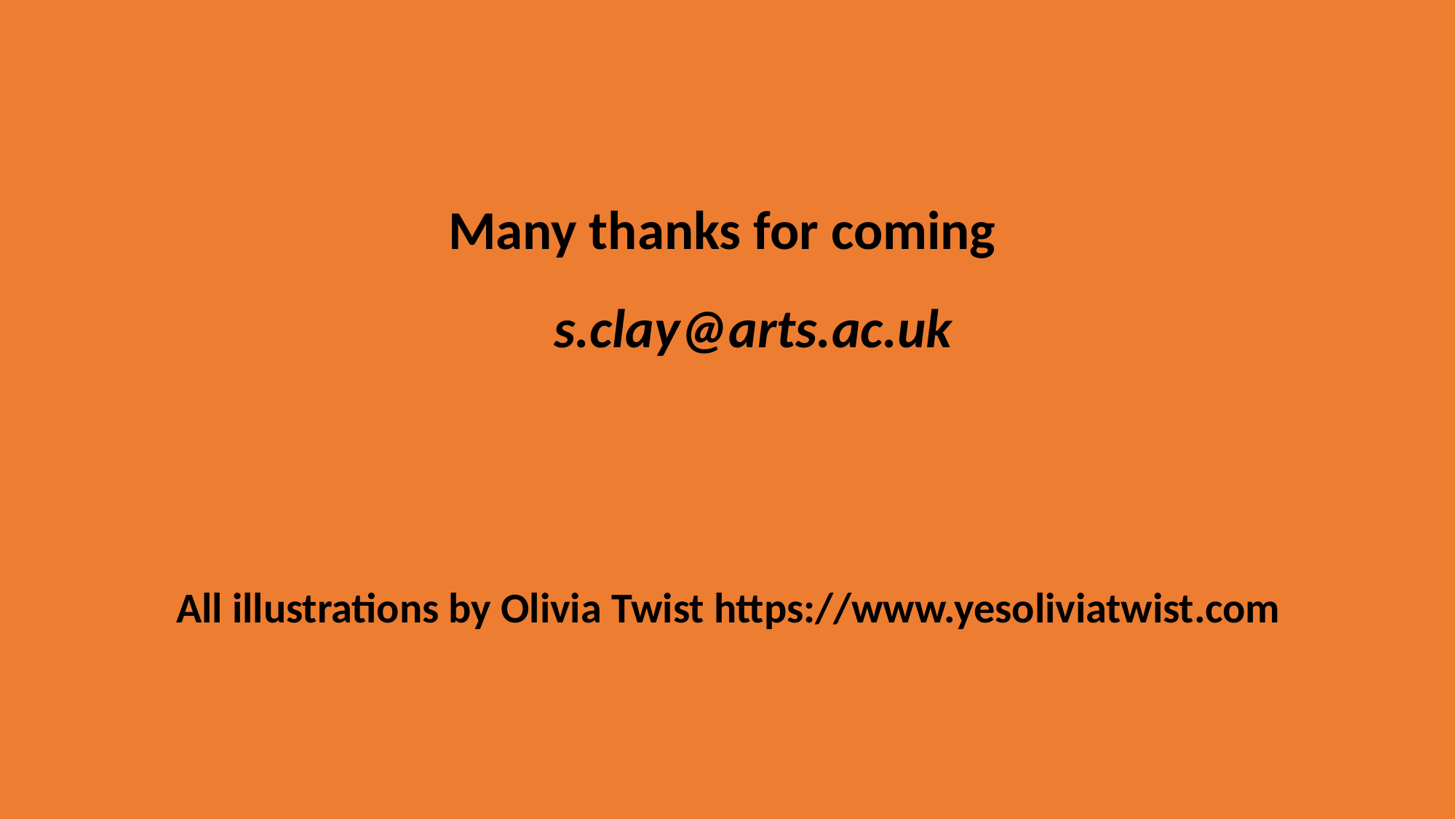

Many thanks for coming
     s.clay@arts.ac.uk

All illustrations by Olivia Twist https://www.yesoliviatwist.com